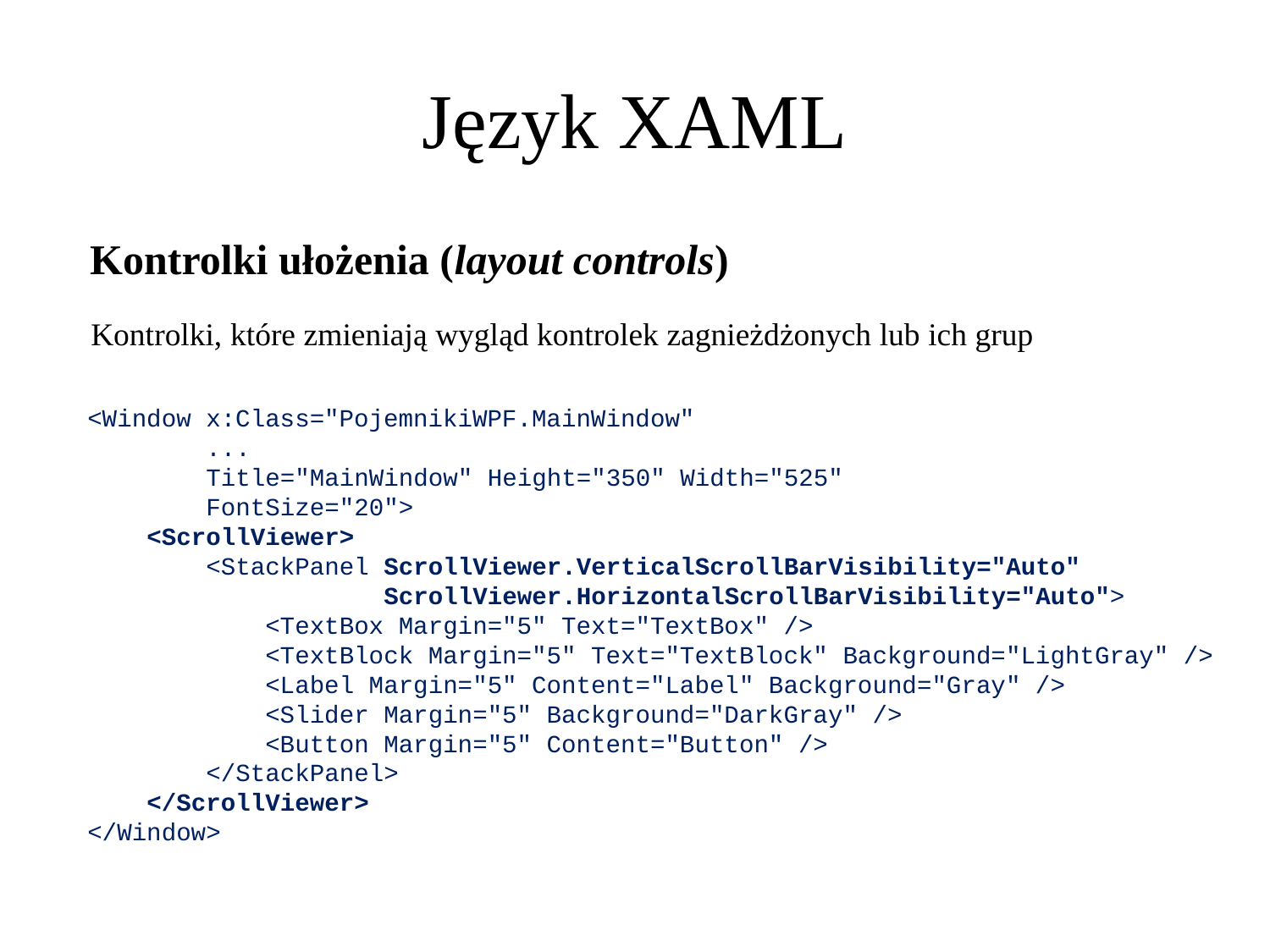

Język XAML
Kontrolki ułożenia (layout controls)
Kontrolki, które zmieniają wygląd kontrolek zagnieżdżonych lub ich grup
<Window x:Class="PojemnikiWPF.MainWindow"
        ...
        Title="MainWindow" Height="350" Width="525"
        FontSize="20">
    <ScrollViewer>
        <StackPanel ScrollViewer.VerticalScrollBarVisibility="Auto"
                    ScrollViewer.HorizontalScrollBarVisibility="Auto">
            <TextBox Margin="5" Text="TextBox" />
            <TextBlock Margin="5" Text="TextBlock" Background="LightGray" />
            <Label Margin="5" Content="Label" Background="Gray" />
            <Slider Margin="5" Background="DarkGray" />
            <Button Margin="5" Content="Button" />
        </StackPanel>
    </ScrollViewer>
</Window>